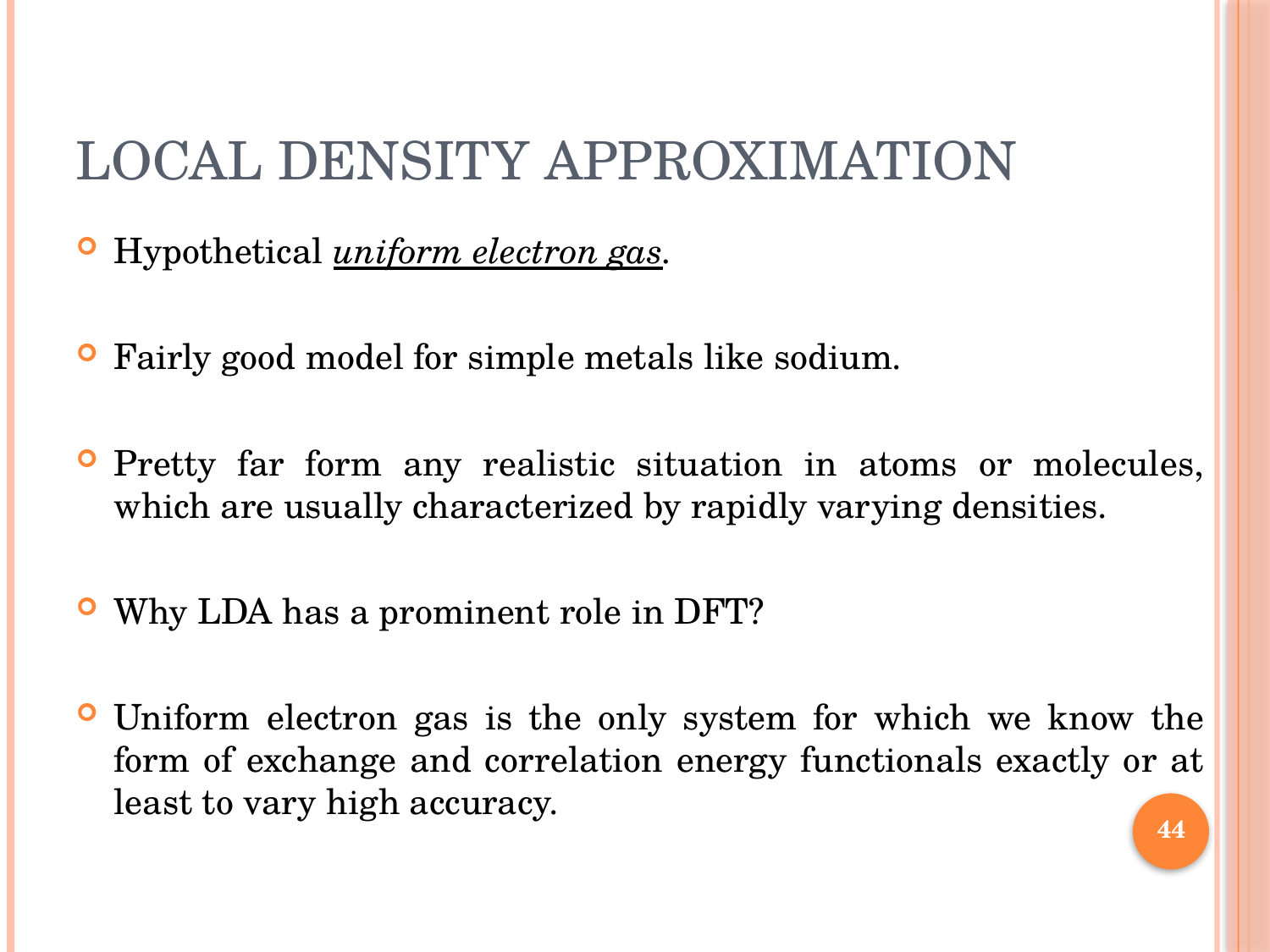

# Local Density Approximation
Hypothetical uniform electron gas.

Fairly good model for simple metals like sodium.

Pretty far form any realistic situation in atoms or molecules, which are usually characterized by rapidly varying densities.

Why LDA has a prominent role in DFT?

Uniform electron gas is the only system for which we know the form of exchange and correlation energy functionals exactly or at least to vary high accuracy.
44